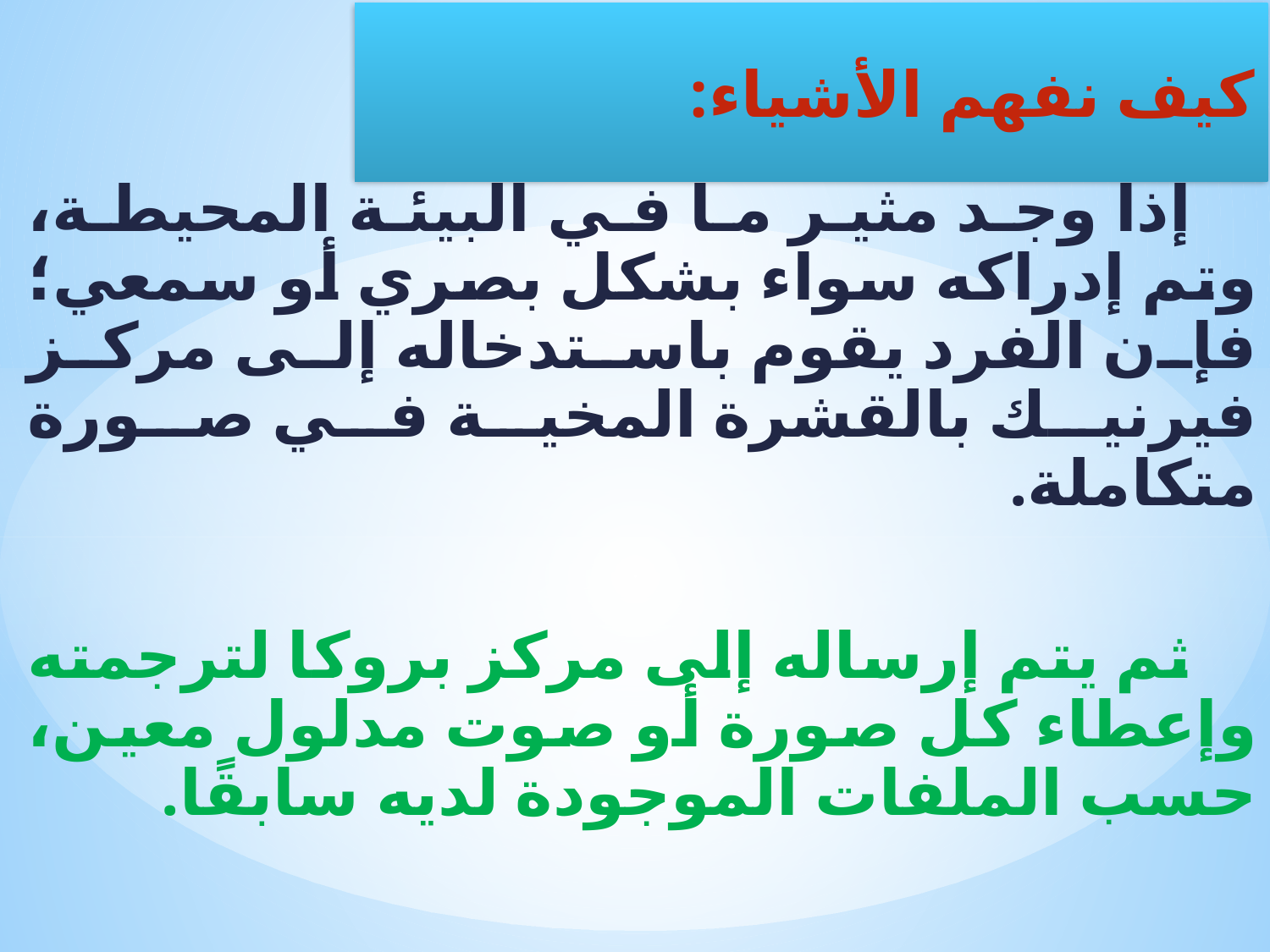

إذا وجد مثير ما في البيئة المحيطة، وتم إدراكه سواء بشكل بصري أو سمعي؛ فإن الفرد يقوم باستدخاله إلى مركز فيرنيك بالقشرة المخية في صورة متكاملة.

    ثم يتم إرساله إلى مركز بروكا لترجمته وإعطاء كل صورة أو صوت مدلول معين، حسب الملفات الموجودة لديه سابقًا.

كيف نفهم الأشياء: